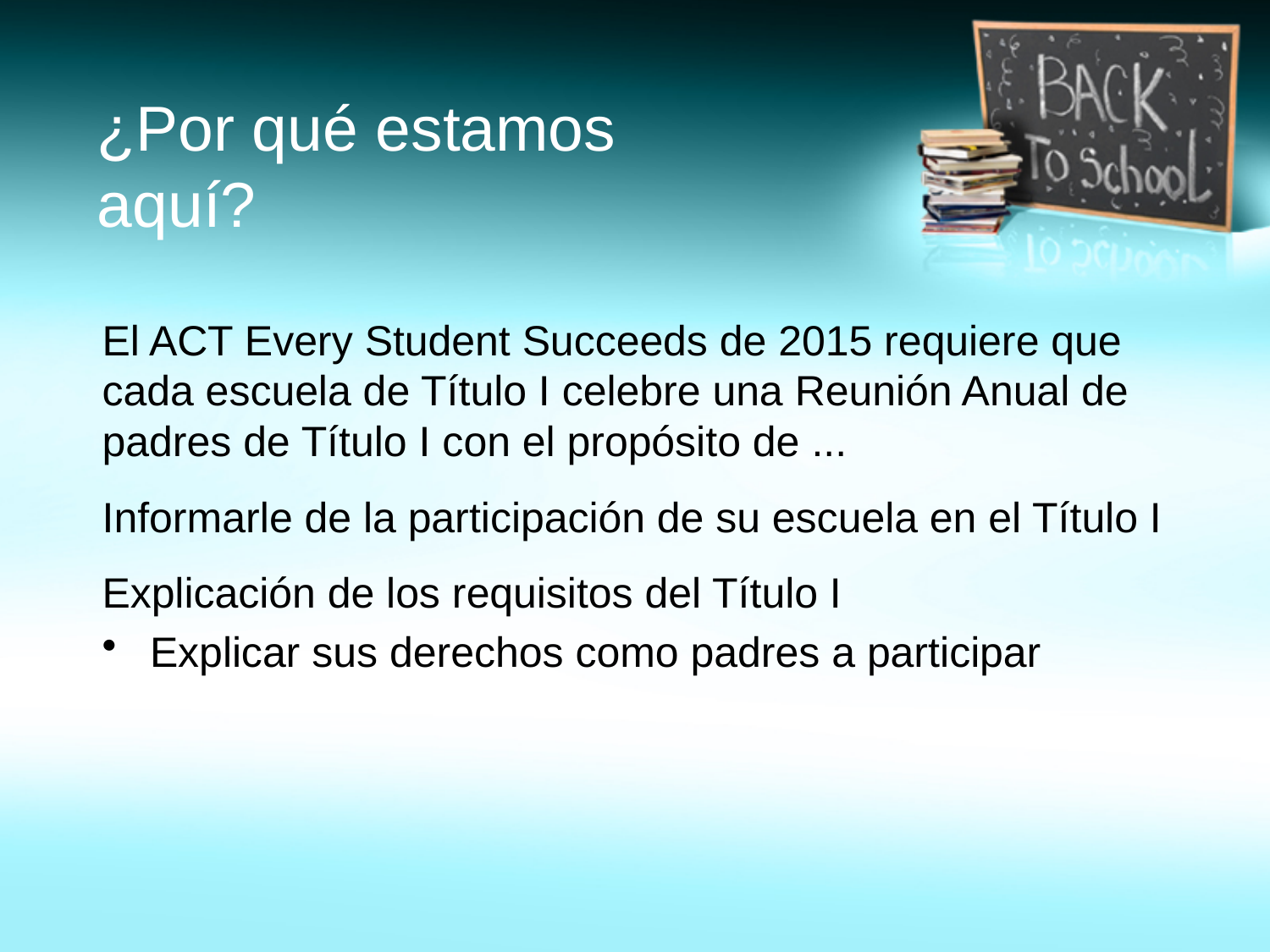

# ¿Por qué estamos aquí?
El ACT Every Student Succeeds de 2015 requiere que cada escuela de Título I celebre una Reunión Anual de padres de Título I con el propósito de ...
Informarle de la participación de su escuela en el Título I
Explicación de los requisitos del Título I
Explicar sus derechos como padres a participar